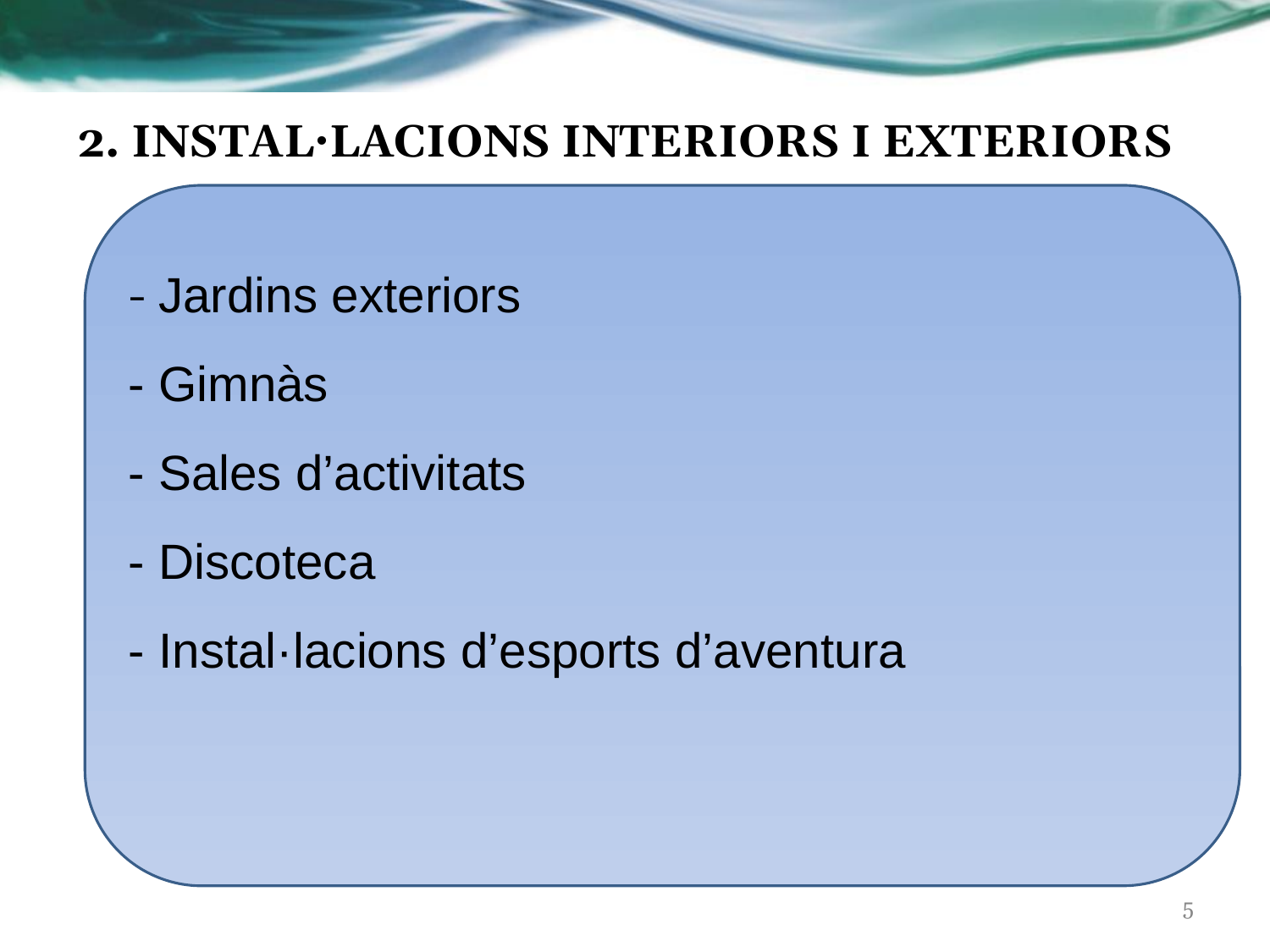

# 2. INSTAL·LACIONS INTERIORS I EXTERIORS

- Jardins exteriors
- Gimnàs
- Sales d’activitats
- Discoteca
- Instal·lacions d’esports d’aventura
5